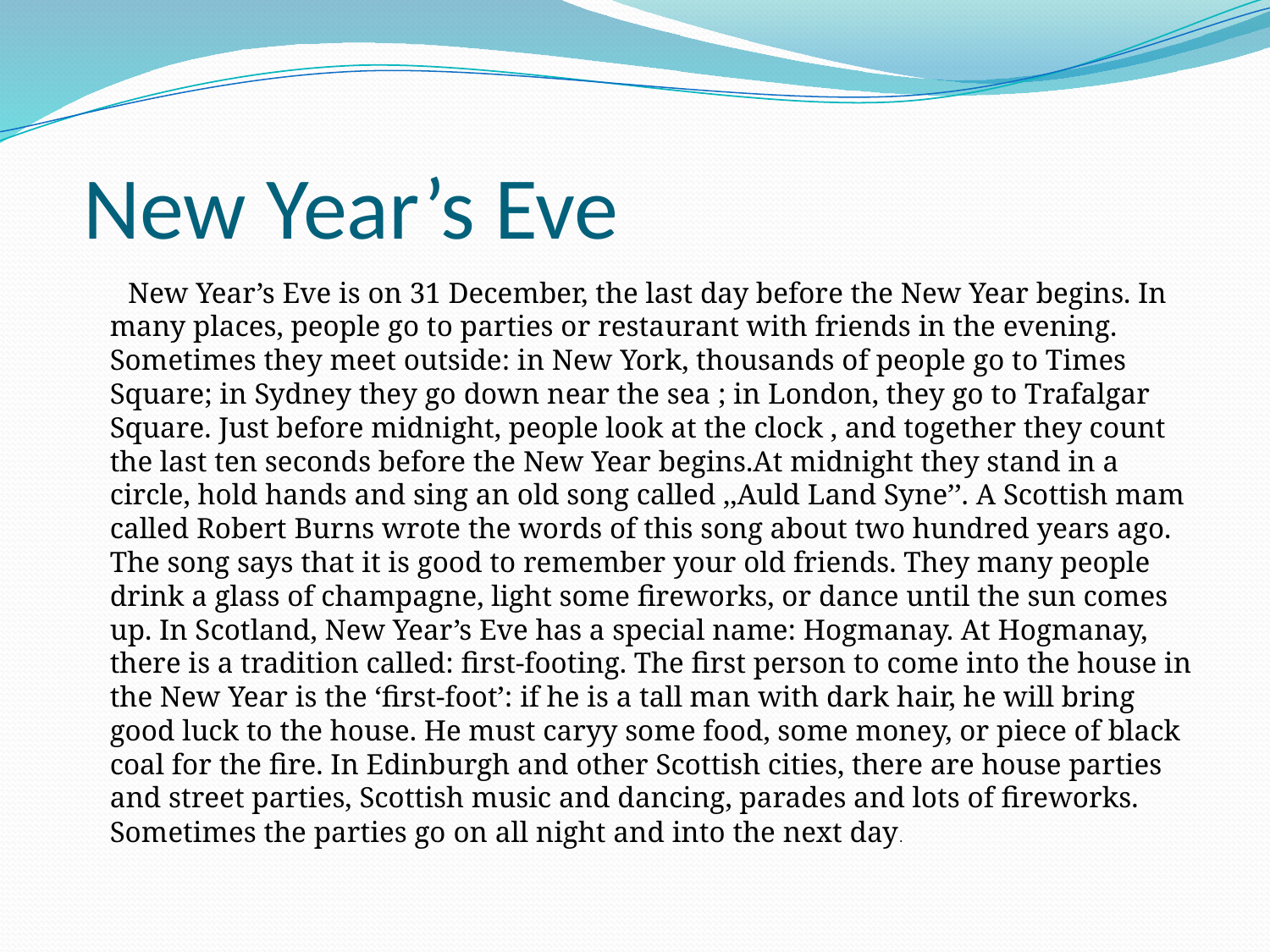

# New Year’s Eve
       New Year’s Eve is on 31 December, the last day before the New Year begins. In many places, people go to parties or restaurant with friends in the evening. Sometimes they meet outside: in New York, thousands of people go to Times Square; in Sydney they go down near the sea ; in London, they go to Trafalgar Square. Just before midnight, people look at the clock , and together they count the last ten seconds before the New Year begins.At midnight they stand in a circle, hold hands and sing an old song called ,,Auld Land Syne’’. A Scottish mam called Robert Burns wrote the words of this song about two hundred years ago. The song says that it is good to remember your old friends. They many people drink a glass of champagne, light some fireworks, or dance until the sun comes up. In Scotland, New Year’s Eve has a special name: Hogmanay. At Hogmanay, there is a tradition called: first-footing. The first person to come into the house in the New Year is the ‘first-foot’: if he is a tall man with dark hair, he will bring good luck to the house. He must caryy some food, some money, or piece of black coal for the fire. In Edinburgh and other Scottish cities, there are house parties and street parties, Scottish music and dancing, parades and lots of fireworks. Sometimes the parties go on all night and into the next day.